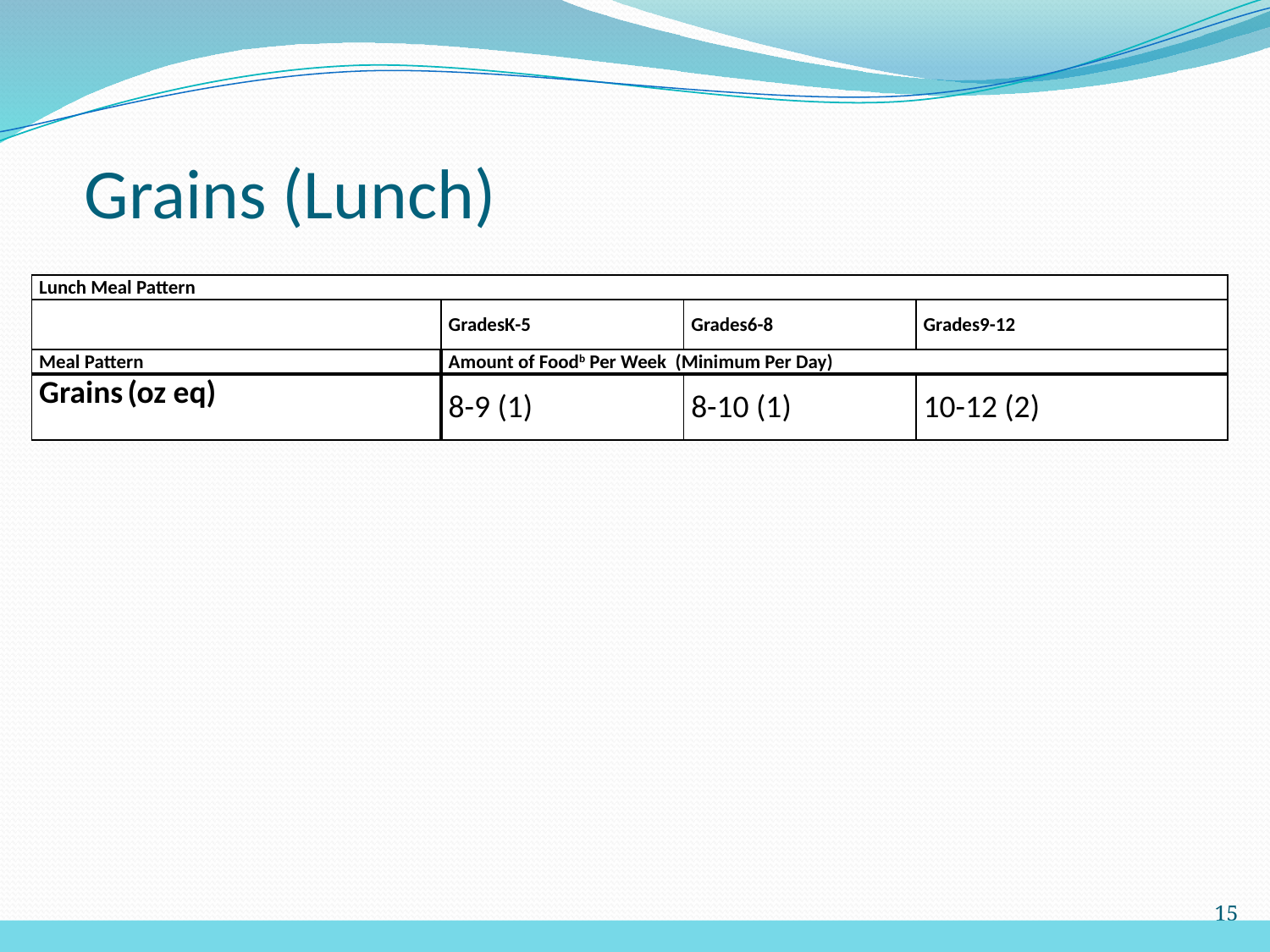

# Grains (Lunch)
| Lunch Meal Pattern |  |  |  |
| --- | --- | --- | --- |
|  | GradesK-5 | Grades6-8 | Grades9-12 |
| Meal Pattern | Amount of Foodb Per Week (Minimum Per Day) |  |  |
| Grains (oz eq) | 8-9 (1) | 8-10 (1) | 10-12 (2) |
15